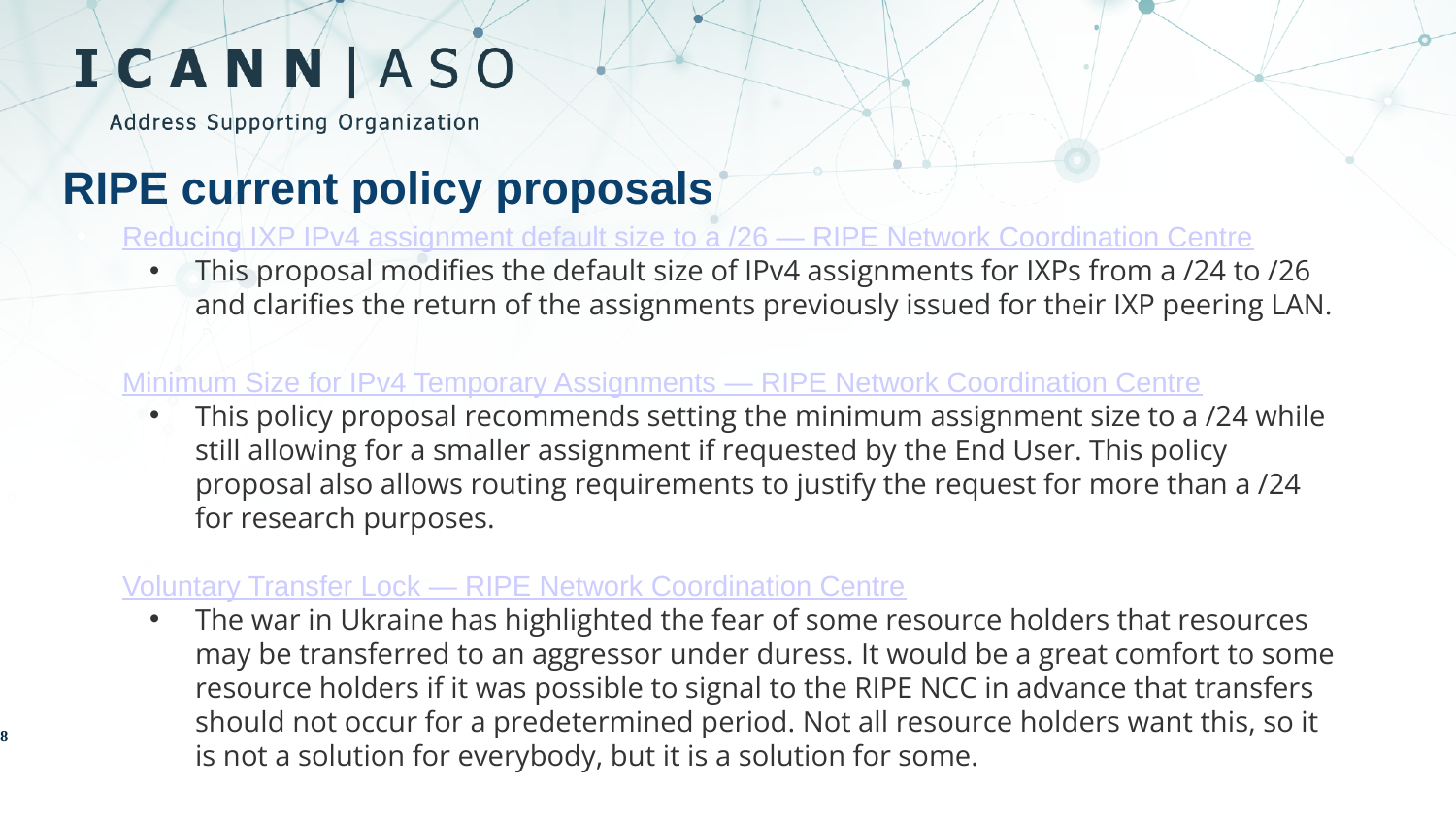

RIPE current policy proposals
Reducing IXP IPv4 assignment default size to a /26 — RIPE Network Coordination Centre
This proposal modifies the default size of IPv4 assignments for IXPs from a /24 to /26 and clarifies the return of the assignments previously issued for their IXP peering LAN.

Minimum Size for IPv4 Temporary Assignments — RIPE Network Coordination Centre
This policy proposal recommends setting the minimum assignment size to a /24 while still allowing for a smaller assignment if requested by the End User. This policy proposal also allows routing requirements to justify the request for more than a /24 for research purposes.

Voluntary Transfer Lock — RIPE Network Coordination Centre
The war in Ukraine has highlighted the fear of some resource holders that resources may be transferred to an aggressor under duress. It would be a great comfort to some resource holders if it was possible to signal to the RIPE NCC in advance that transfers should not occur for a predetermined period. Not all resource holders want this, so it is not a solution for everybody, but it is a solution for some.
8